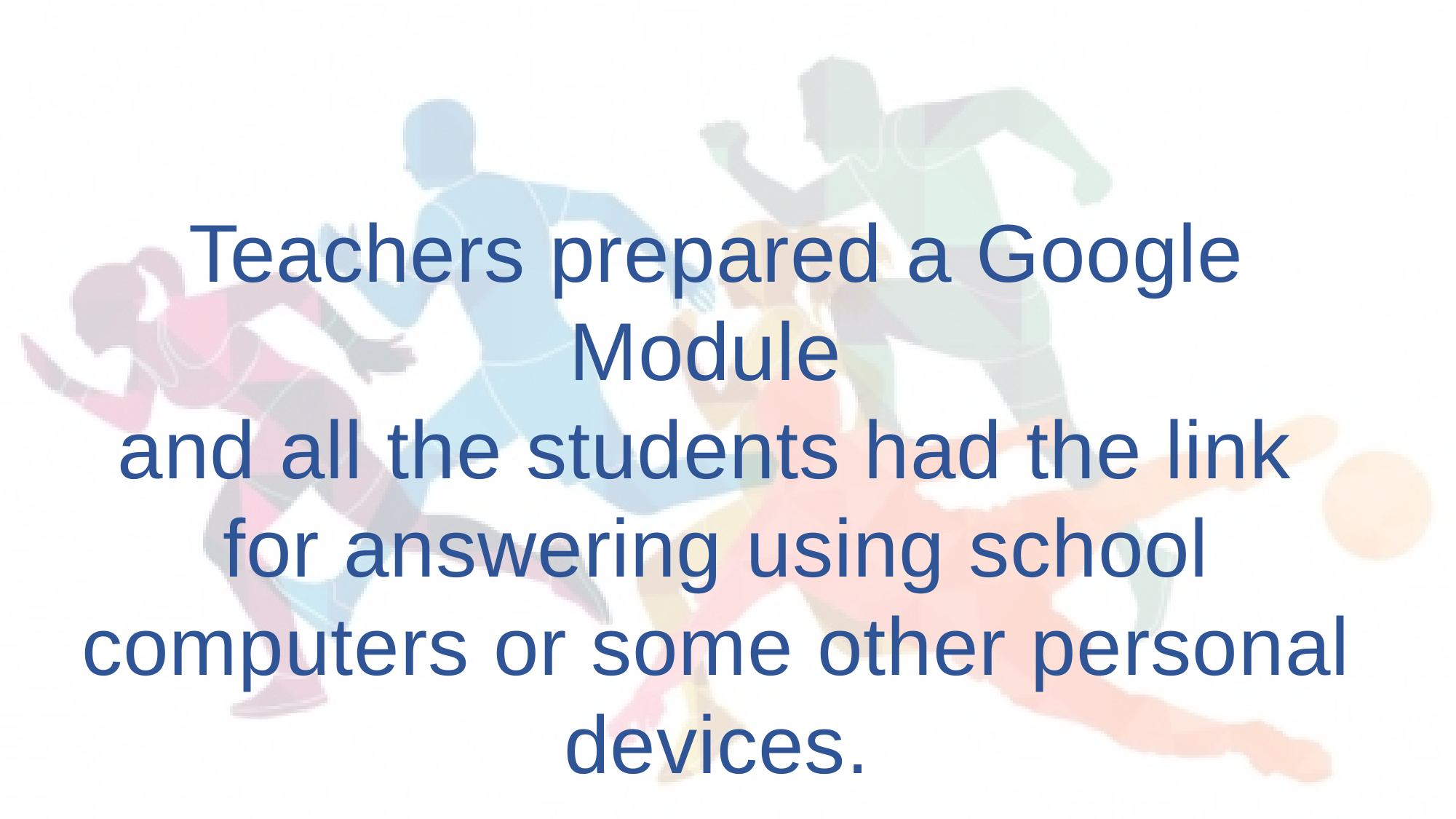

Teachers prepared a Google Module
and all the students had the link
for answering using school computers or some other personal devices.